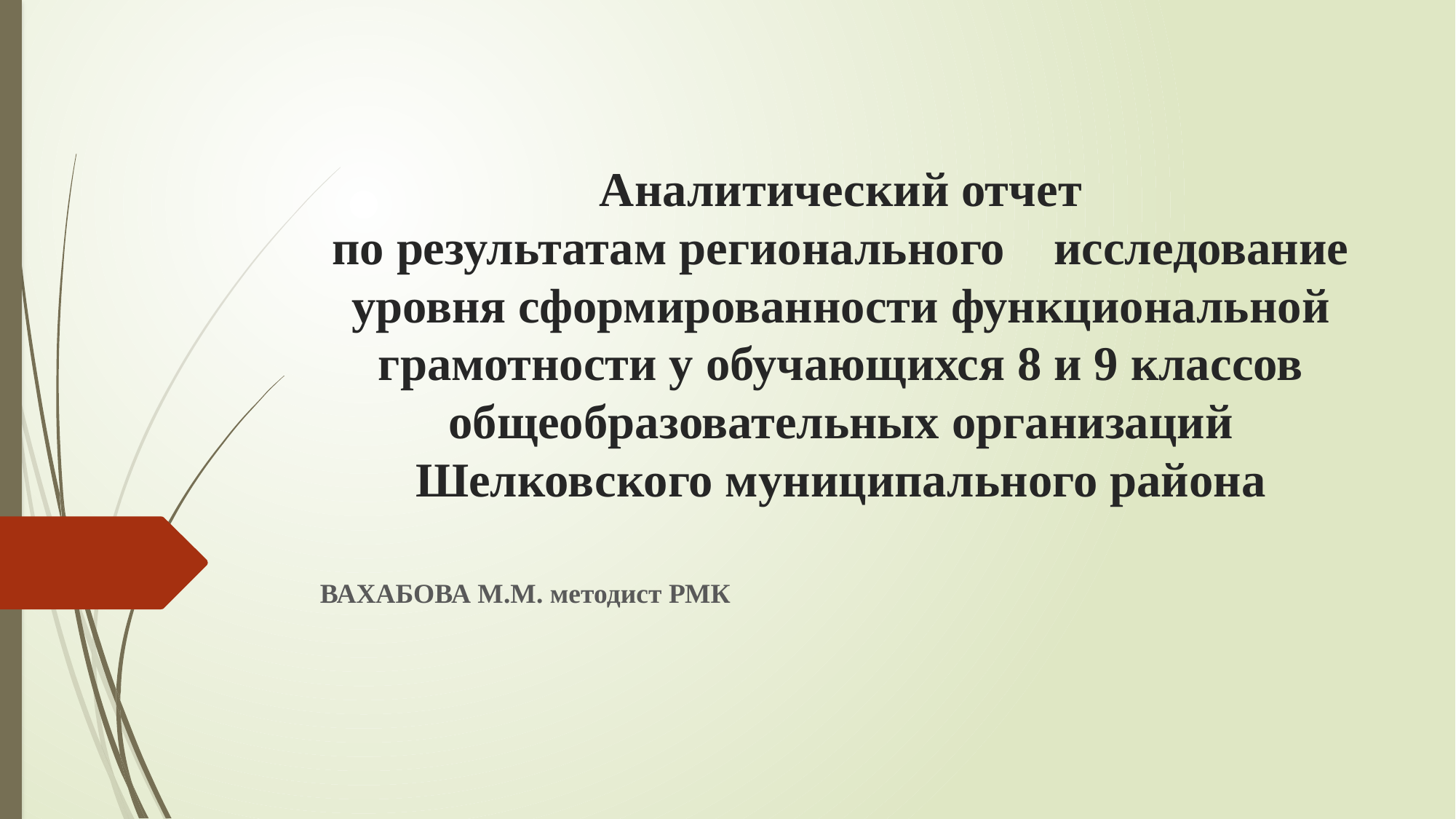

# Аналитический отчет по результатам регионального    исследование уровня сформированности функциональной грамотности у обучающихся 8 и 9 классов общеобразовательных организаций Шелковского муниципального района
ВАХАБОВА М.М. методист РМК